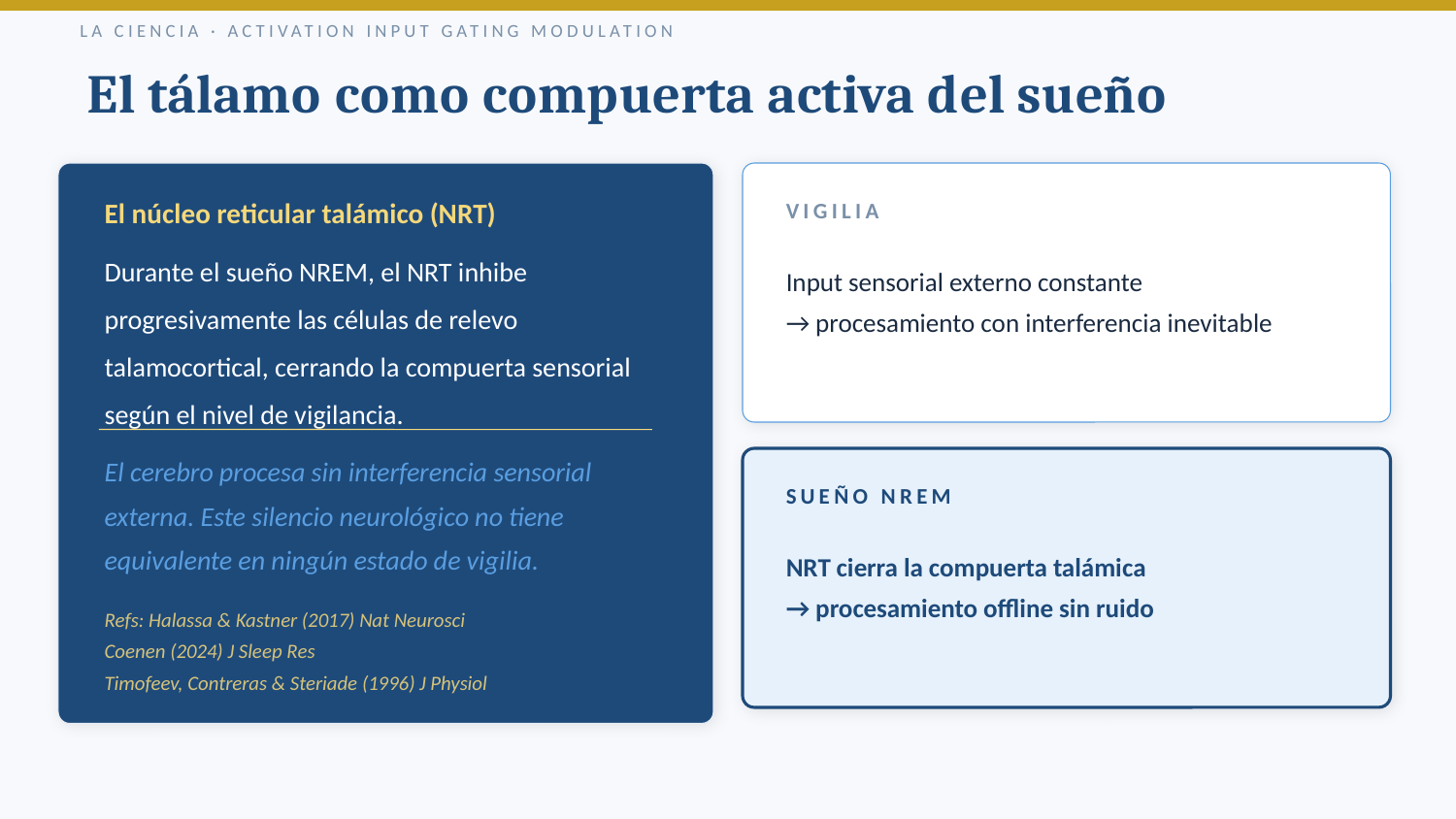

LA CIENCIA · ACTIVATION INPUT GATING MODULATION
El tálamo como compuerta activa del sueño

El núcleo reticular talámico (NRT)
VIGILIA
Input sensorial externo constante
→ procesamiento con interferencia inevitable
Durante el sueño NREM, el NRT inhibe progresivamente las células de relevo talamocortical, cerrando la compuerta sensorial según el nivel de vigilancia.

El cerebro procesa sin interferencia sensorial externa. Este silencio neurológico no tiene equivalente en ningún estado de vigilia.

SUEÑO NREM
NRT cierra la compuerta talámica
→ procesamiento offline sin ruido
Refs: Halassa & Kastner (2017) Nat Neurosci
Coenen (2024) J Sleep Res
Timofeev, Contreras & Steriade (1996) J Physiol